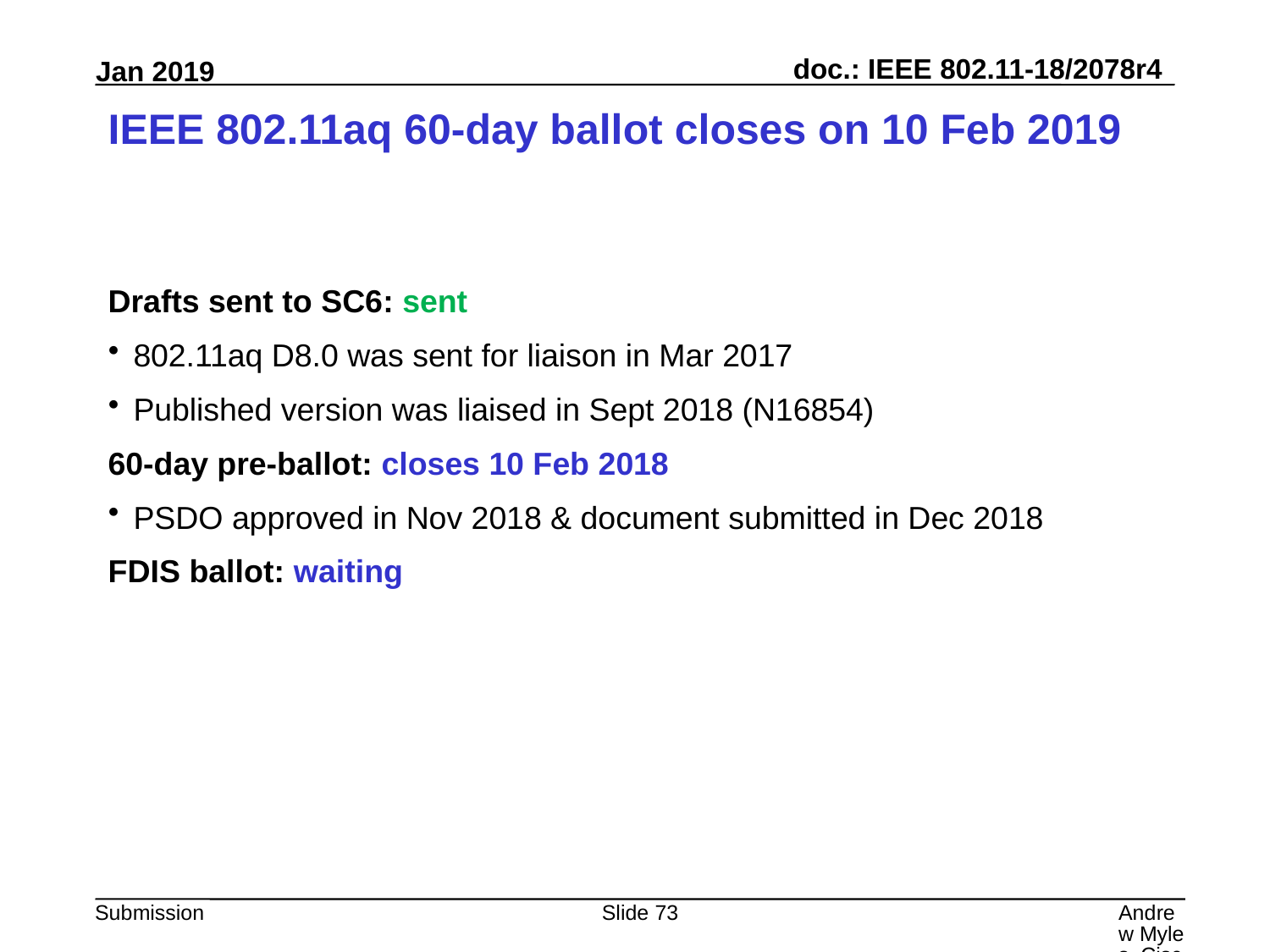

# IEEE 802.11aq 60-day ballot closes on 10 Feb 2019
Drafts sent to SC6: sent
802.11aq D8.0 was sent for liaison in Mar 2017
Published version was liaised in Sept 2018 (N16854)
60-day pre-ballot: closes 10 Feb 2018
PSDO approved in Nov 2018 & document submitted in Dec 2018
FDIS ballot: waiting
Slide 73
Andrew Myles, Cisco